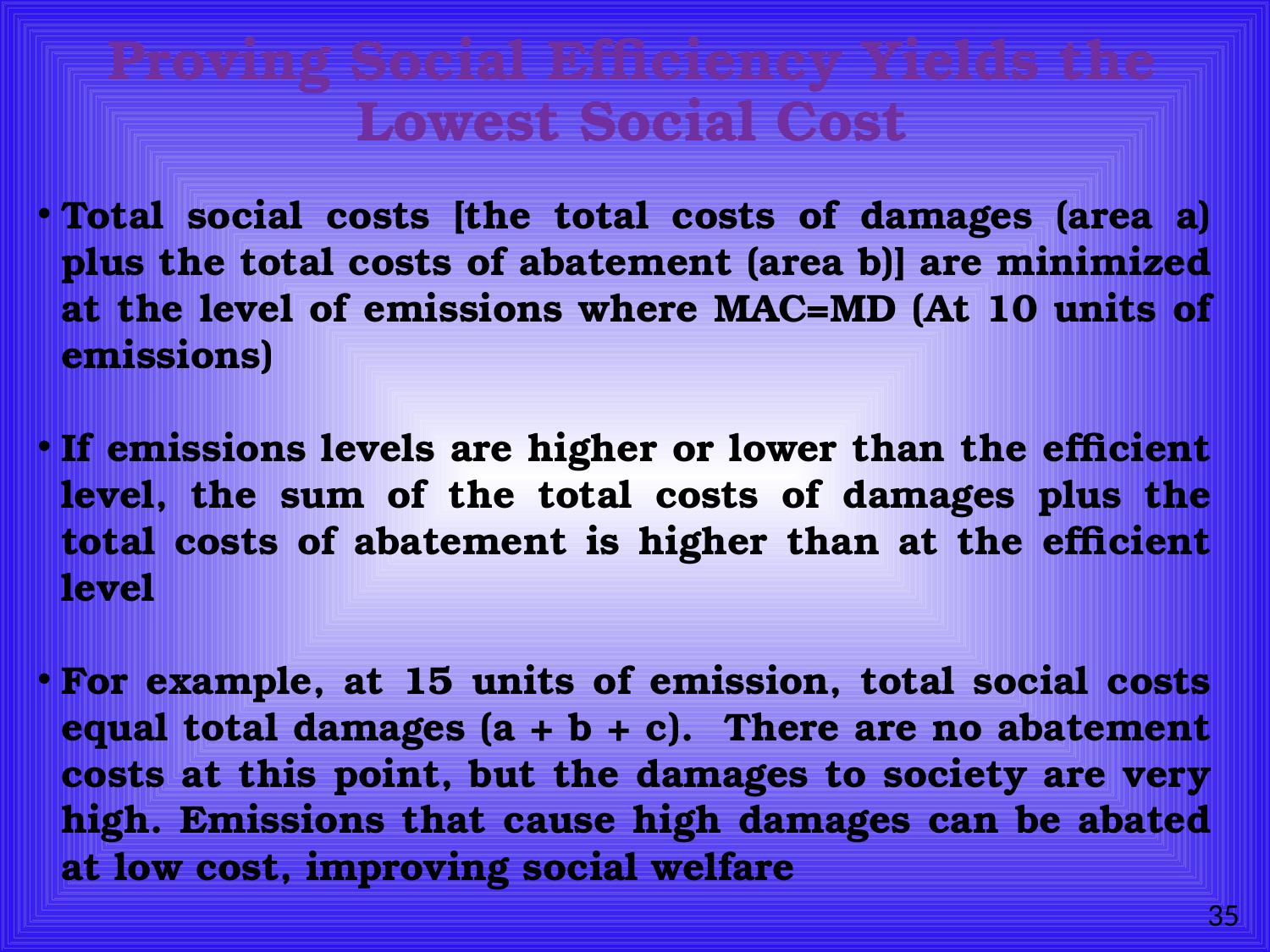

# Proving Social Efficiency Yields the Lowest Social Cost
Total social costs [the total costs of damages (area a) plus the total costs of abatement (area b)] are minimized at the level of emissions where MAC=MD (At 10 units of emissions)

If emissions levels are higher or lower than the efficient level, the sum of the total costs of damages plus the total costs of abatement is higher than at the efficient level

For example, at 15 units of emission, total social costs equal total damages (a + b + c).  There are no abatement costs at this point, but the damages to society are very high. Emissions that cause high damages can be abated at low cost, improving social welfare